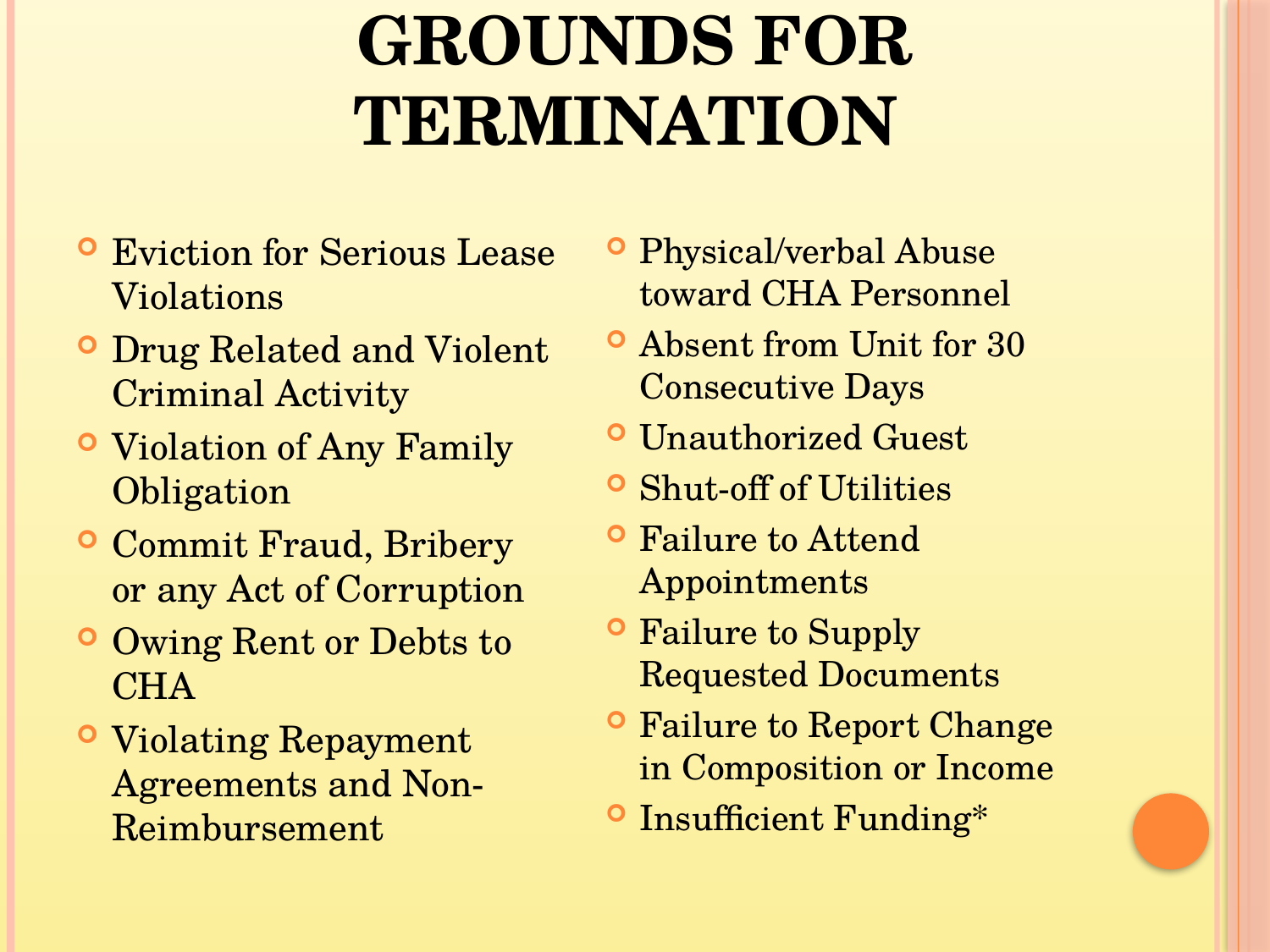

# Grounds for Termination
Eviction for Serious Lease Violations
Drug Related and Violent Criminal Activity
Violation of Any Family Obligation
Commit Fraud, Bribery or any Act of Corruption
Owing Rent or Debts to CHA
Violating Repayment Agreements and Non-Reimbursement

Physical/verbal Abuse toward CHA Personnel
Absent from Unit for 30 Consecutive Days
Unauthorized Guest
Shut-off of Utilities
Failure to Attend Appointments
Failure to Supply Requested Documents
Failure to Report Change in Composition or Income
Insufficient Funding*